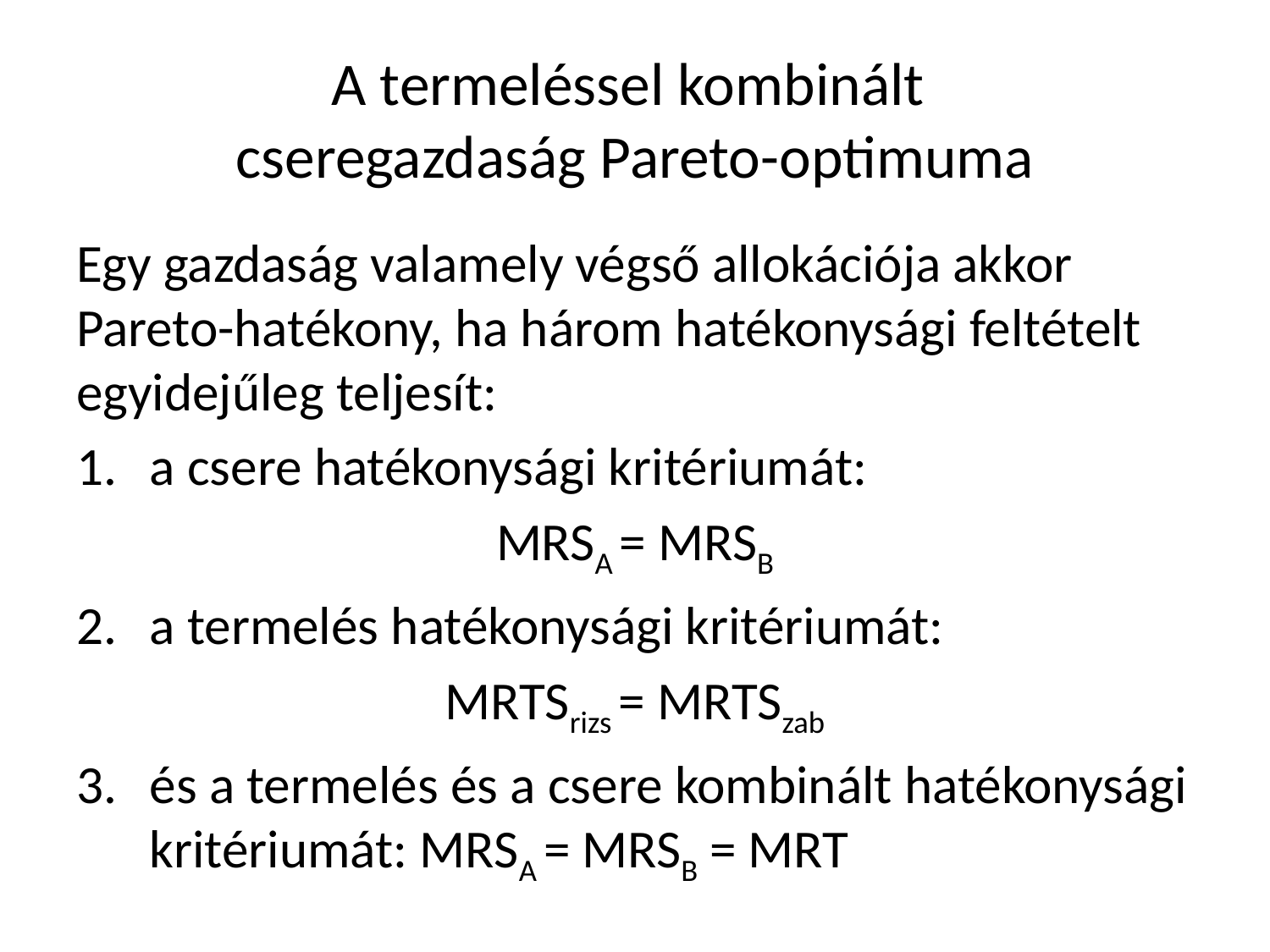

# A termeléssel kombinált cseregazdaság Pareto-optimuma
Egy gazdaság valamely végső allokációja akkor Pareto-hatékony, ha három hatékonysági feltételt egyidejűleg teljesít:
a csere hatékonysági kritériumát:
MRSA = MRSB
a termelés hatékonysági kritériumát:
MRTSrizs = MRTSzab
és a termelés és a csere kombinált hatékonysági kritériumát: MRSA = MRSB = MRT